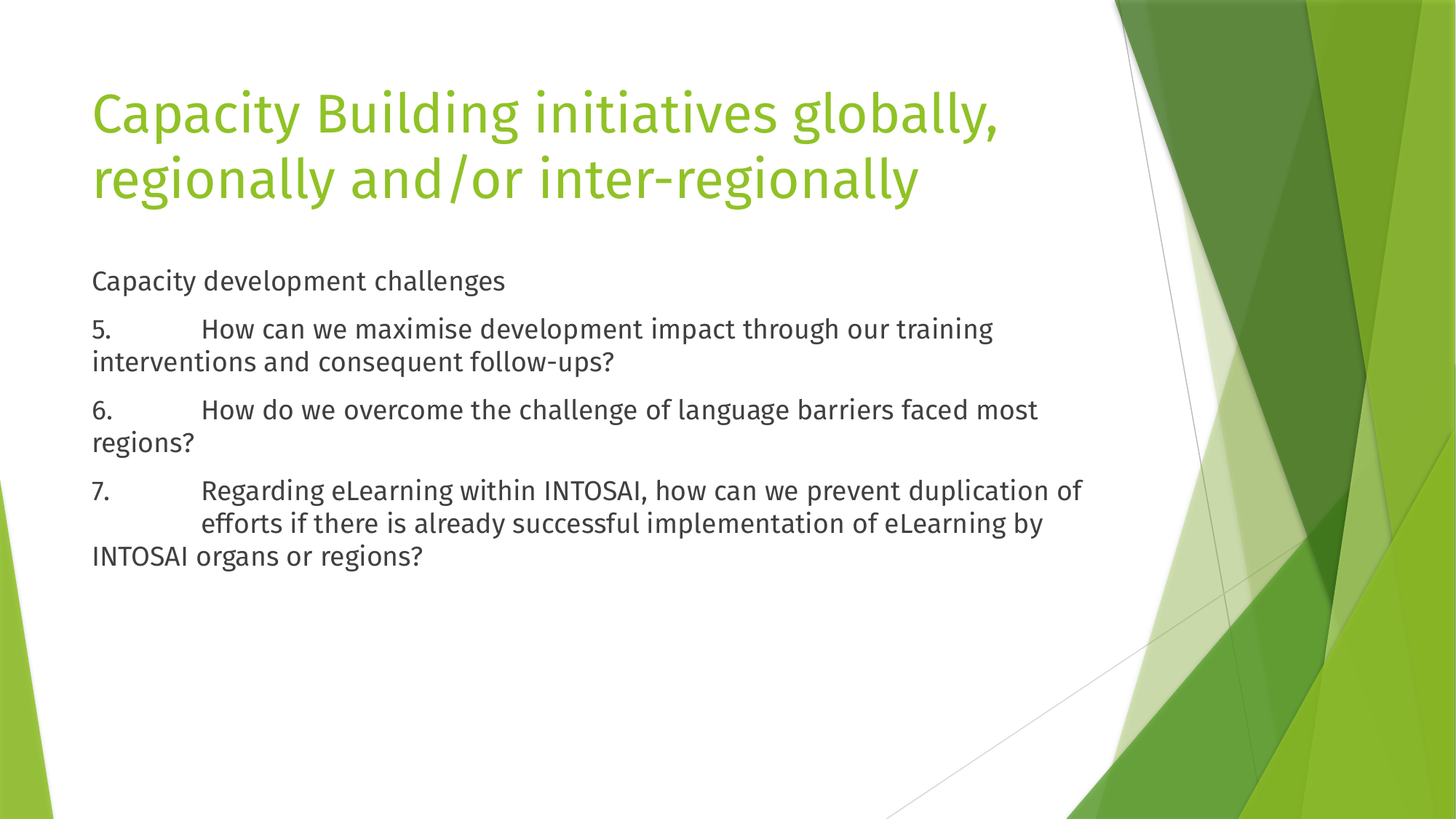

# Capacity Building initiatives globally, regionally and/or inter-regionally
Capacity development challenges
5. 	How can we maximise development impact through our training 	interventions and consequent follow-ups?
6. 	How do we overcome the challenge of language barriers faced most 	regions?
7. 	Regarding eLearning within INTOSAI, how can we prevent duplication of 	efforts if there is already successful implementation of eLearning by 	INTOSAI organs or regions?